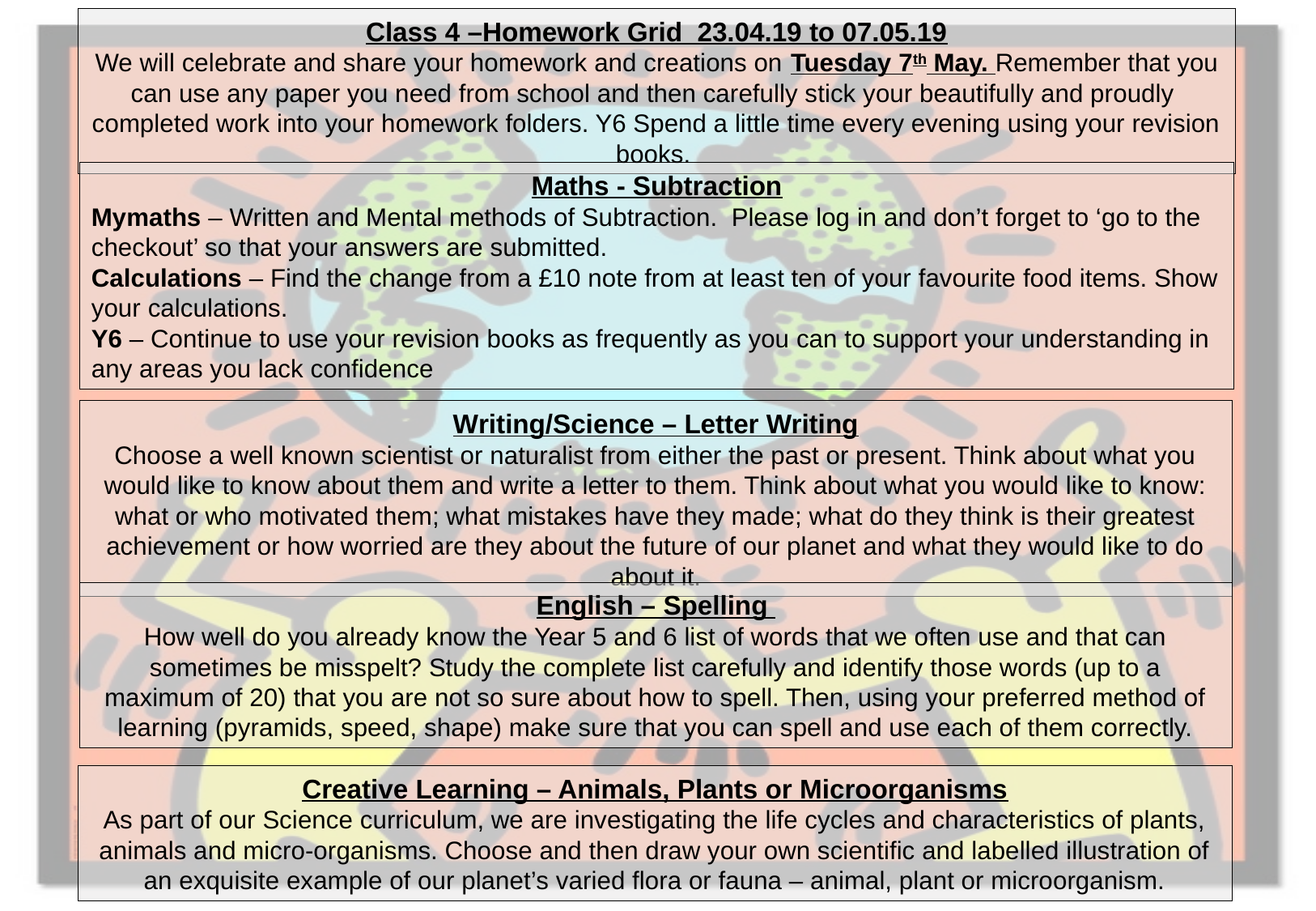

Class 4 –Homework Grid  23.04.19 to 07.05.19
We will celebrate and share your homework and creations on Tuesday 7th May. Remember that you can use any paper you need from school and then carefully stick your beautifully and proudly  completed work into your homework folders. Y6 Spend a little time every evening using your revision books.
Maths - Subtraction
Mymaths – Written and Mental methods of Subtraction.  Please log in and don’t forget to ‘go to the checkout’ so that your answers are submitted.
Calculations – Find the change from a £10 note from at least ten of your favourite food items. Show your calculations.
Y6 – Continue to use your revision books as frequently as you can to support your understanding in any areas you lack confidence
Writing/Science – Letter Writing
Choose a well known scientist or naturalist from either the past or present. Think about what you would like to know about them and write a letter to them. Think about what you would like to know: what or who motivated them; what mistakes have they made; what do they think is their greatest achievement or how worried are they about the future of our planet and what they would like to do about it.
English – Spelling
How well do you already know the Year 5 and 6 list of words that we often use and that can sometimes be misspelt? Study the complete list carefully and identify those words (up to a maximum of 20) that you are not so sure about how to spell. Then, using your preferred method of learning (pyramids, speed, shape) make sure that you can spell and use each of them correctly.
Creative Learning – Animals, Plants or Microorganisms
As part of our Science curriculum, we are investigating the life cycles and characteristics of plants, animals and micro-organisms. Choose and then draw your own scientific and labelled illustration of an exquisite example of our planet’s varied flora or fauna – animal, plant or microorganism.